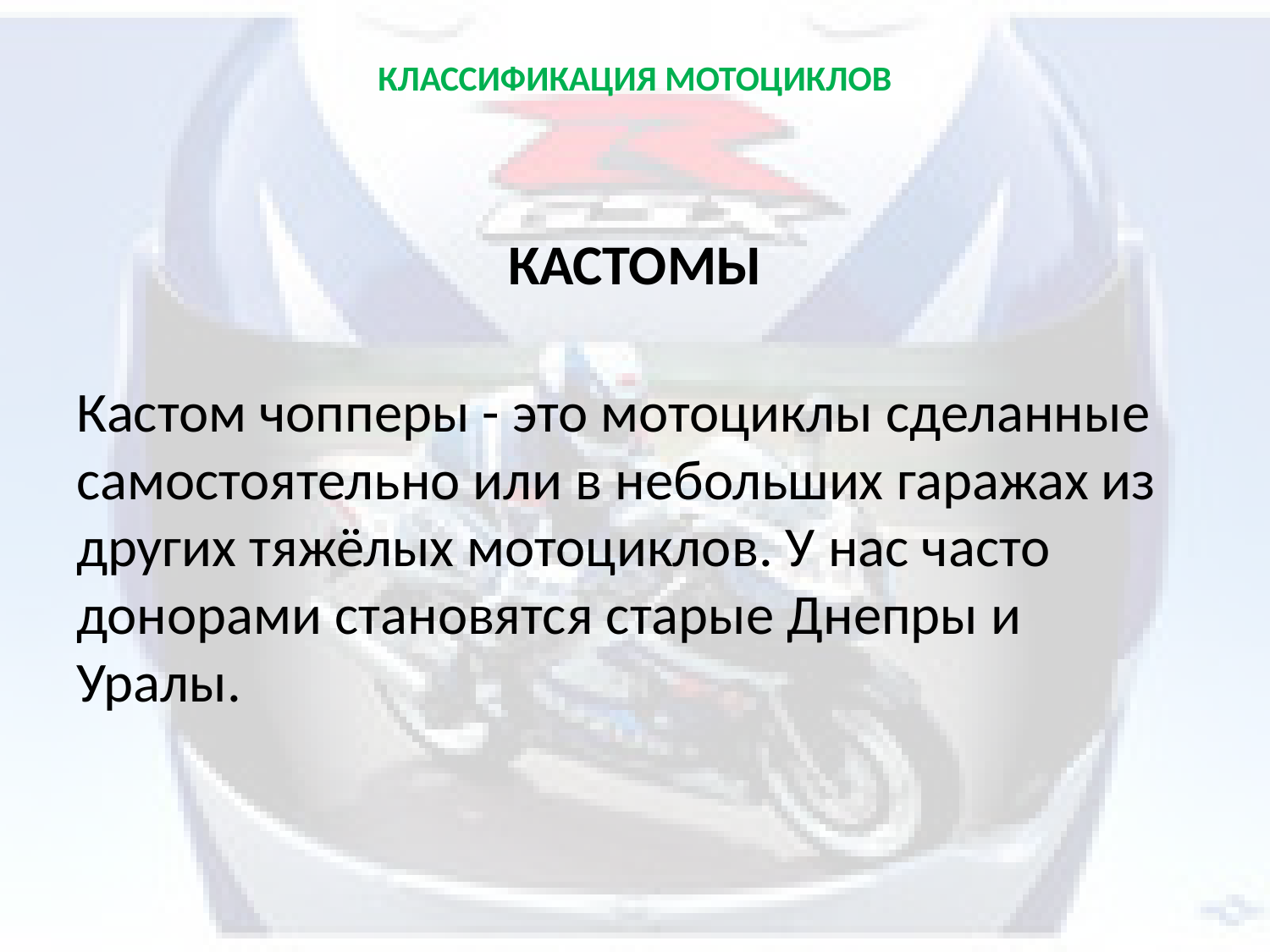

# КЛАССИФИКАЦИЯ МОТОЦИКЛОВ
КАСТОМЫ
Кастом чопперы - это мотоциклы сделанные самостоятельно или в небольших гаражах из других тяжёлых мотоциклов. У нас часто донорами становятся старые Днепры и Уралы.